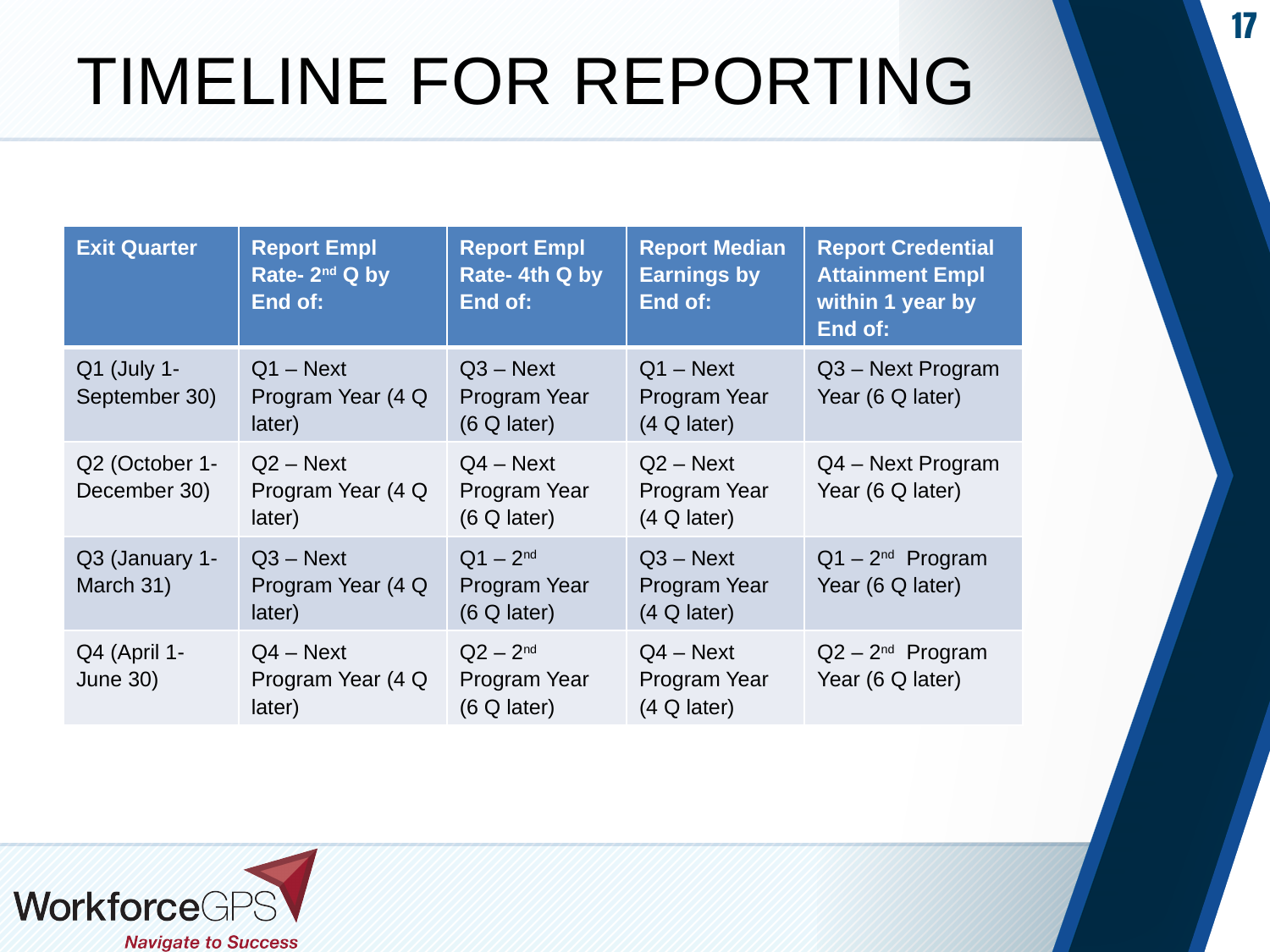

# Timeline for Reporting
| Exit Quarter | Report Empl Rate- 2nd Q by End of: | Report Empl Rate- 4th Q by End of: | Report Median Earnings by End of: | Report Credential Attainment Empl within 1 year by End of: |
| --- | --- | --- | --- | --- |
| Q1 (July 1-September 30) | Q1 – Next Program Year (4 Q later) | Q3 – Next Program Year (6 Q later) | Q1 – Next Program Year (4 Q later) | Q3 – Next Program Year (6 Q later) |
| Q2 (October 1- December 30) | Q2 – Next Program Year (4 Q later) | Q4 – Next Program Year (6 Q later) | Q2 – Next Program Year (4 Q later) | Q4 – Next Program Year (6 Q later) |
| Q3 (January 1- March 31) | Q3 – Next Program Year (4 Q later) | Q1 – 2nd Program Year (6 Q later) | Q3 – Next Program Year (4 Q later) | Q1 – 2nd Program Year (6 Q later) |
| Q4 (April 1- June 30) | Q4 – Next Program Year (4 Q later) | Q2 – 2nd Program Year (6 Q later) | Q4 – Next Program Year (4 Q later) | Q2 – 2nd Program Year (6 Q later) |